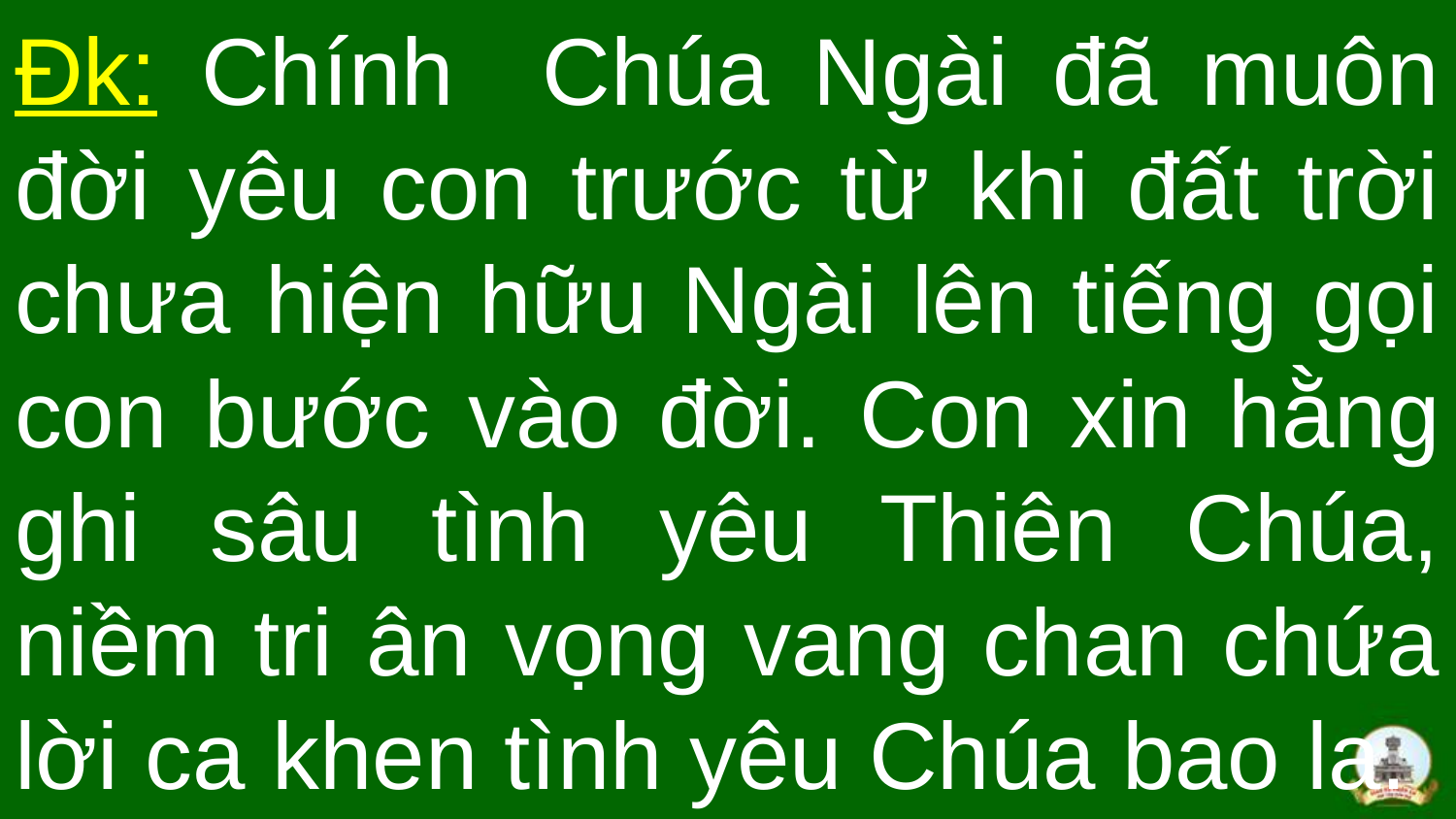

# Đk: Chính  Chúa Ngài đã muôn đời yêu con trước từ khi đất trời chưa hiện hữu Ngài lên tiếng gọi con bước vào đời. Con xin hằng ghi sâu tình yêu Thiên Chúa, niềm tri ân vọng vang chan chứa lời ca khen tình yêu Chúa bao la.